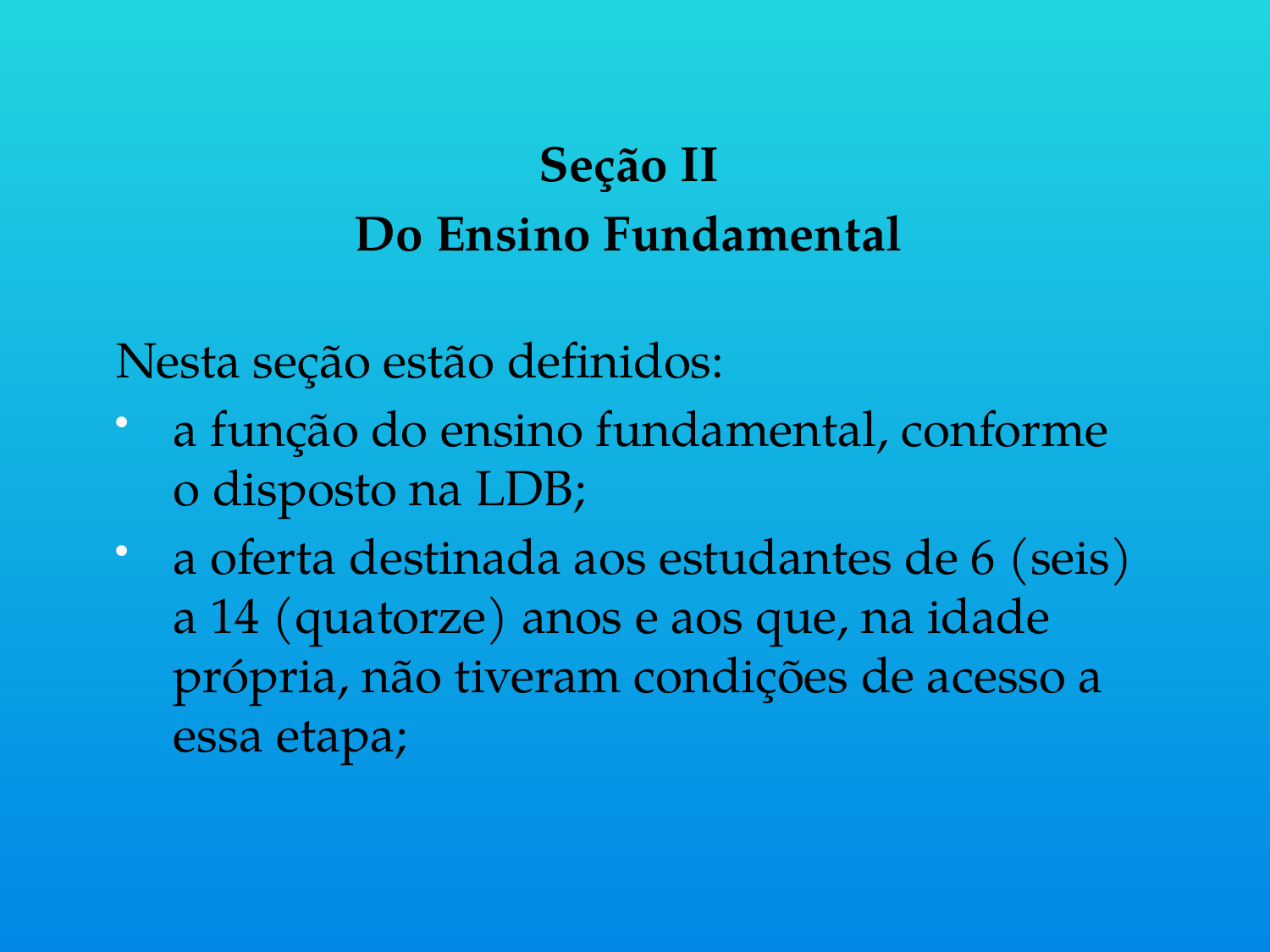

Seção II
Do Ensino Fundamental

Nesta seção estão definidos:
a função do ensino fundamental, conforme o disposto na LDB;
a oferta destinada aos estudantes de 6 (seis) a 14 (quatorze) anos e aos que, na idade própria, não tiveram condições de acesso a essa etapa;